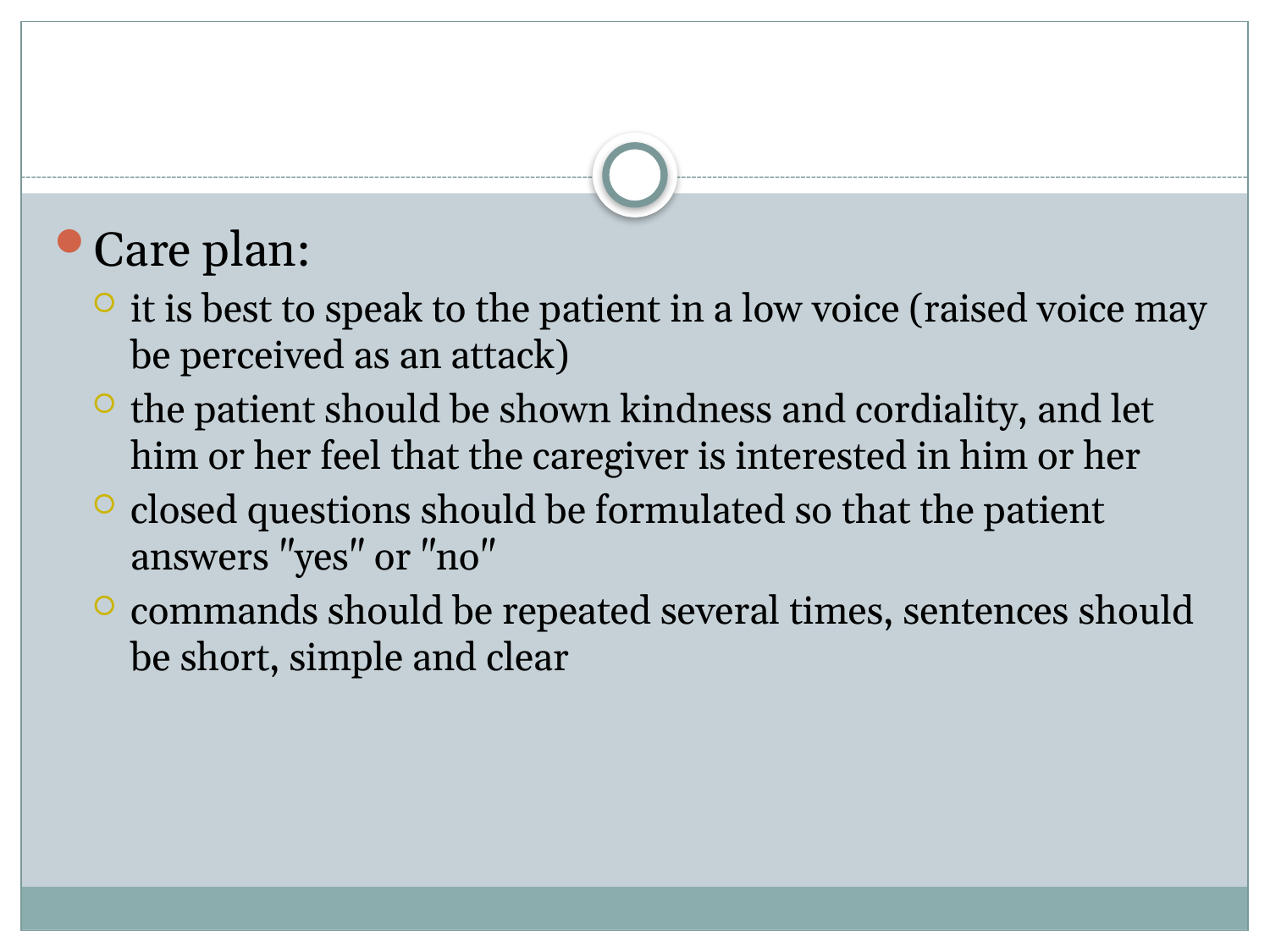

#
Care plan:
it is best to speak to the patient in a low voice (raised voice may be perceived as an attack)
the patient should be shown kindness and cordiality, and let him or her feel that the caregiver is interested in him or her
closed questions should be formulated so that the patient answers "yes" or "no"
commands should be repeated several times, sentences should be short, simple and clear